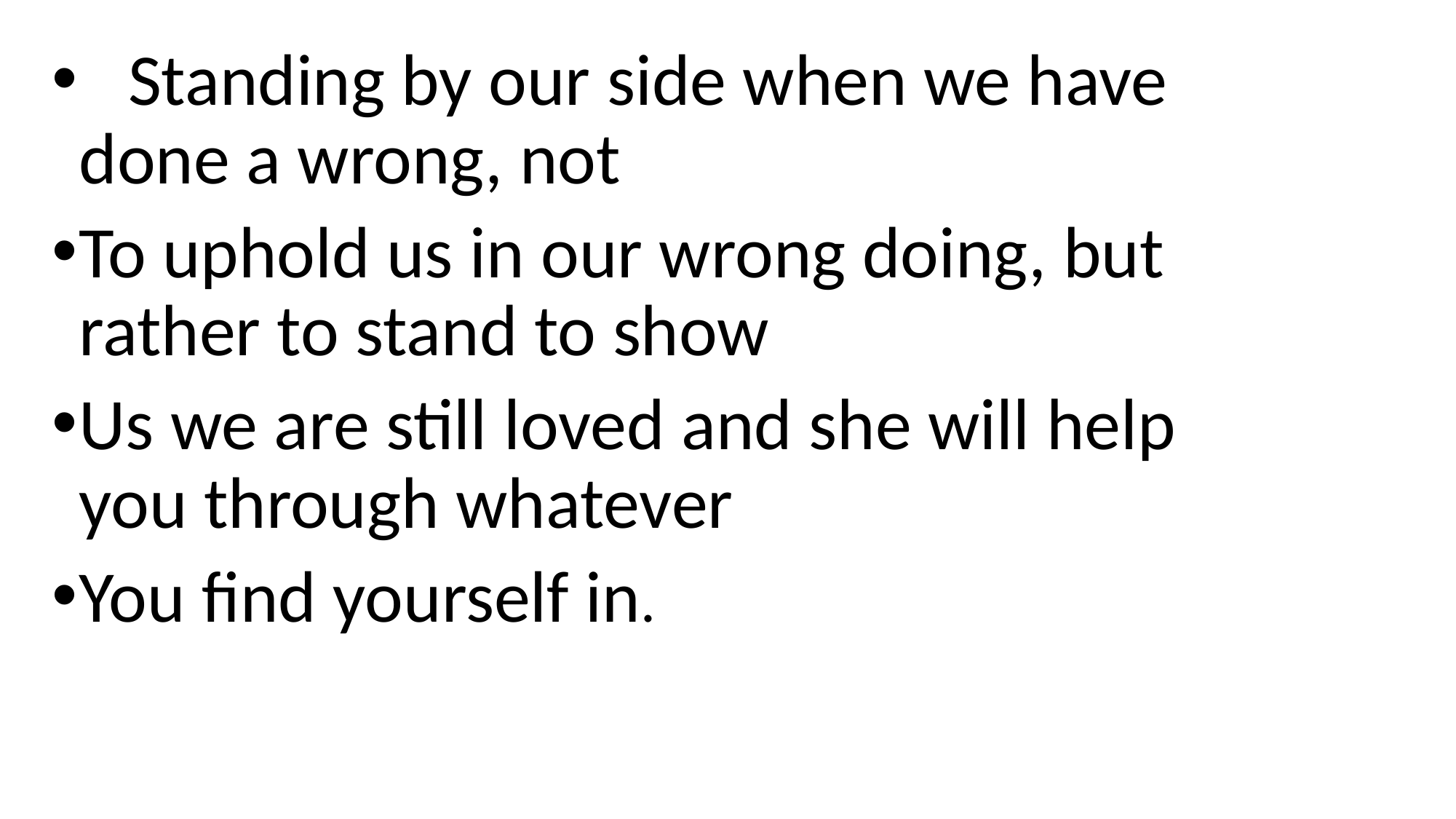

Standing by our side when we have done a wrong, not
To uphold us in our wrong doing, but rather to stand to show
Us we are still loved and she will help you through whatever
You find yourself in.